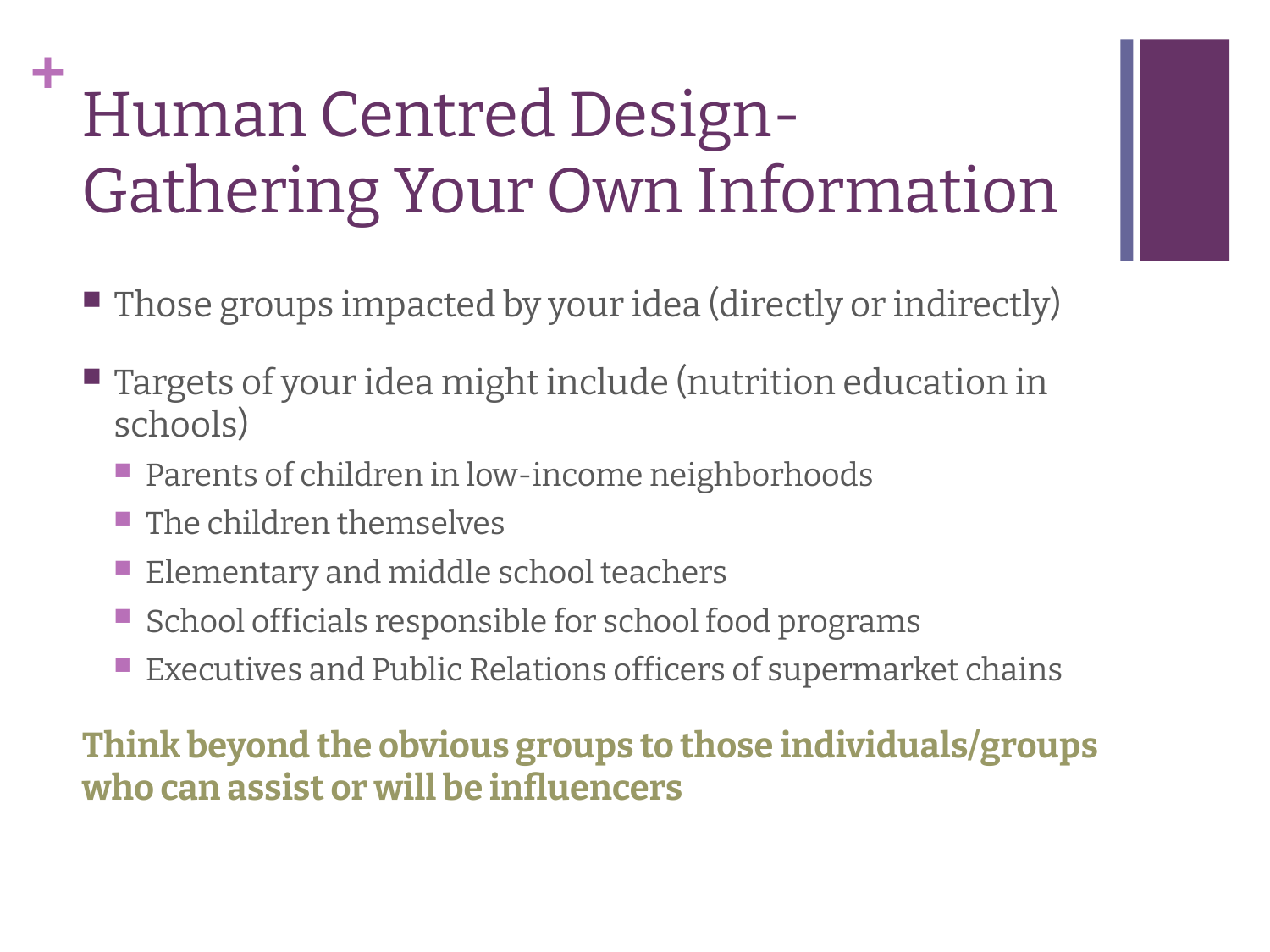

# Human Centred Design- Gathering Your Own Information
Those groups impacted by your idea (directly or indirectly)
Targets of your idea might include (nutrition education in schools)
Parents of children in low-income neighborhoods
The children themselves
Elementary and middle school teachers
School officials responsible for school food programs
Executives and Public Relations officers of supermarket chains
Think beyond the obvious groups to those individuals/groups who can assist or will be influencers